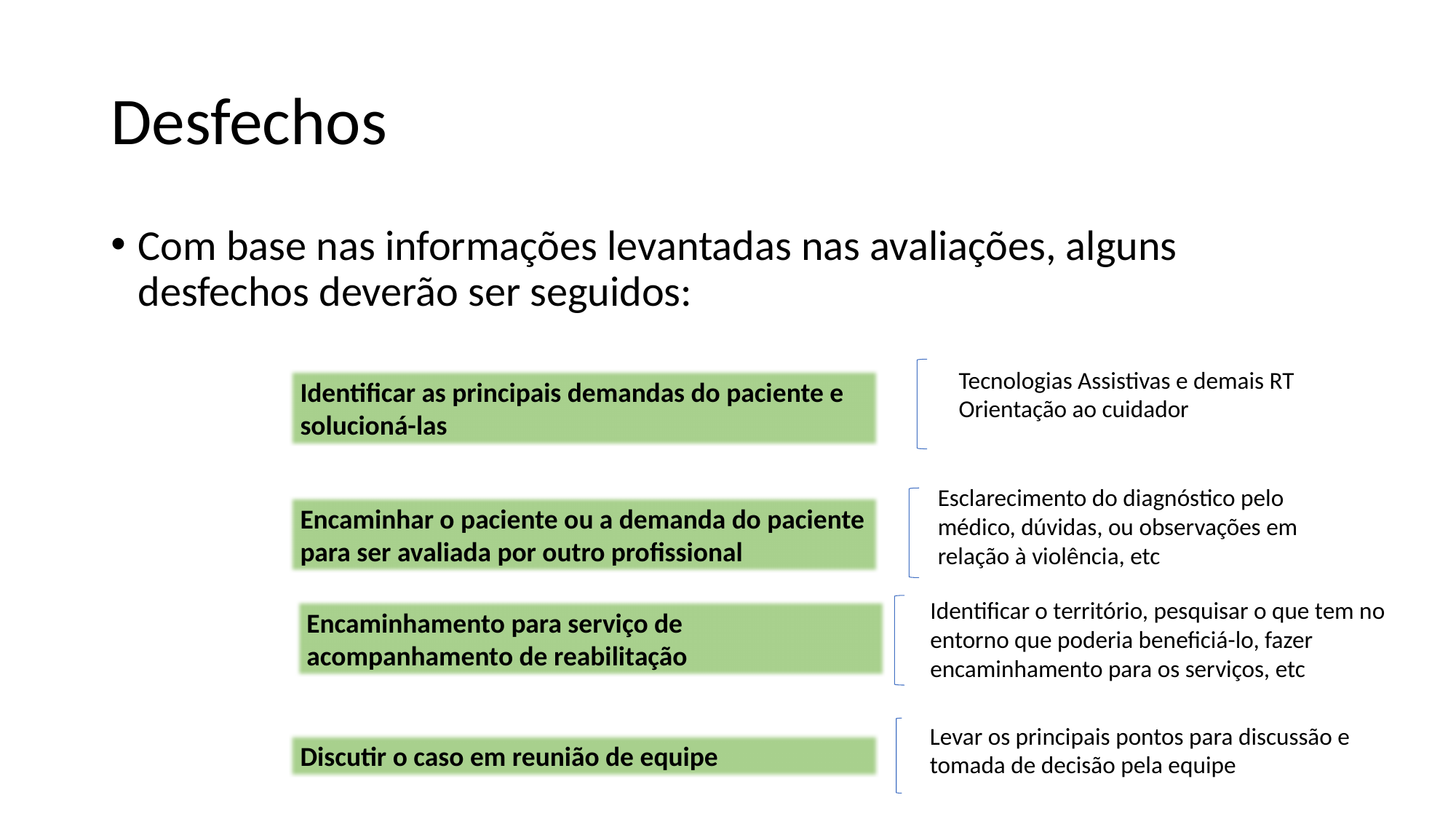

# Desfechos
Com base nas informações levantadas nas avaliações, alguns desfechos deverão ser seguidos:

Tecnologias Assistivas e demais RT
Orientação ao cuidador
Identificar as principais demandas do paciente e solucioná-las
Esclarecimento do diagnóstico pelo médico, dúvidas, ou observações em relação à violência, etc

Encaminhar o paciente ou a demanda do paciente para ser avaliada por outro profissional
Identificar o território, pesquisar o que tem no entorno que poderia beneficiá-lo, fazer encaminhamento para os serviços, etc

Encaminhamento para serviço de acompanhamento de reabilitação
Levar os principais pontos para discussão e tomada de decisão pela equipe

Discutir o caso em reunião de equipe